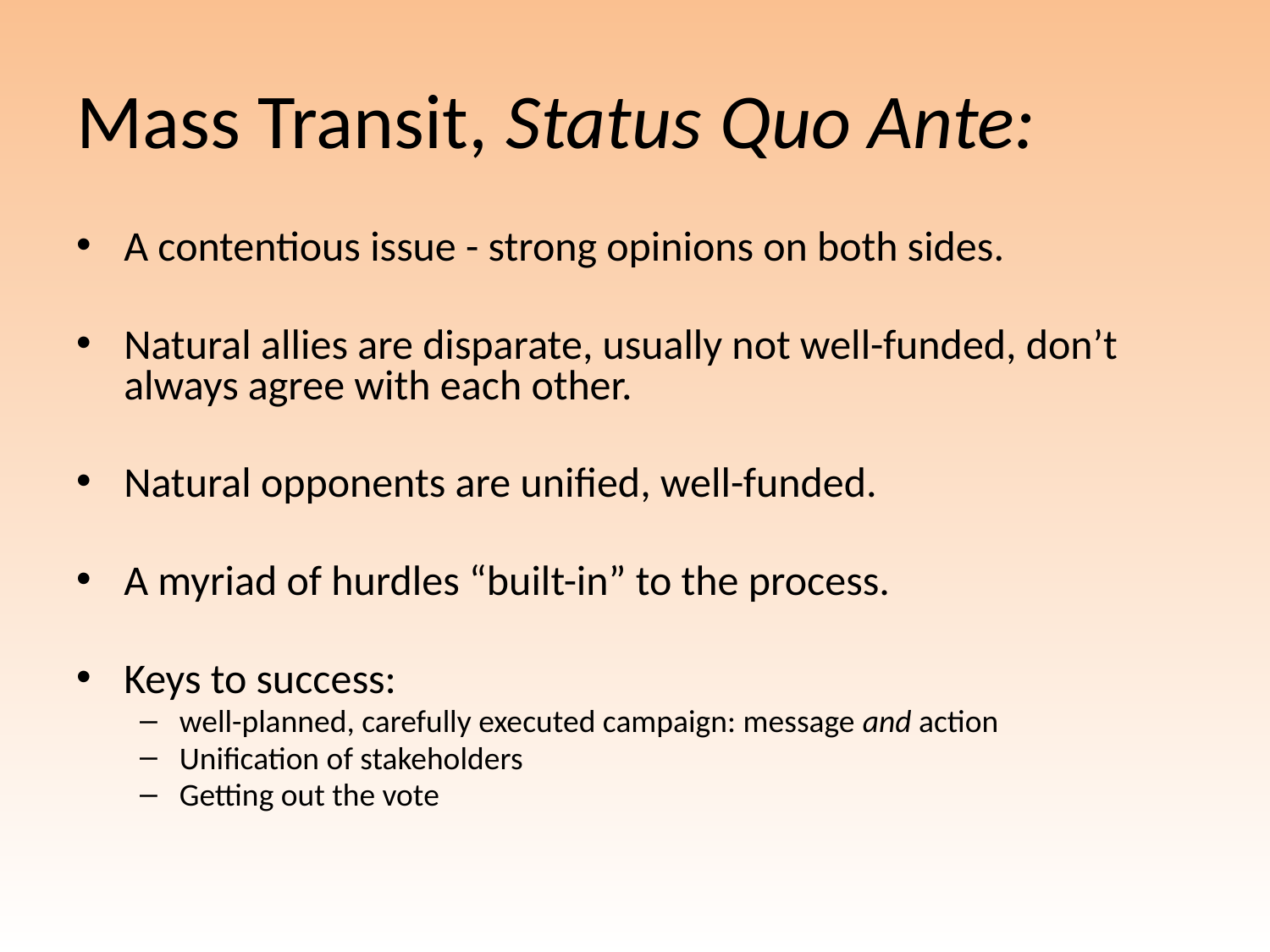

# Mass Transit, Status Quo Ante:
A contentious issue - strong opinions on both sides.

Natural allies are disparate, usually not well-funded, don’t always agree with each other.

Natural opponents are unified, well-funded.

A myriad of hurdles “built-in” to the process.

Keys to success:
well-planned, carefully executed campaign: message and action
Unification of stakeholders
Getting out the vote